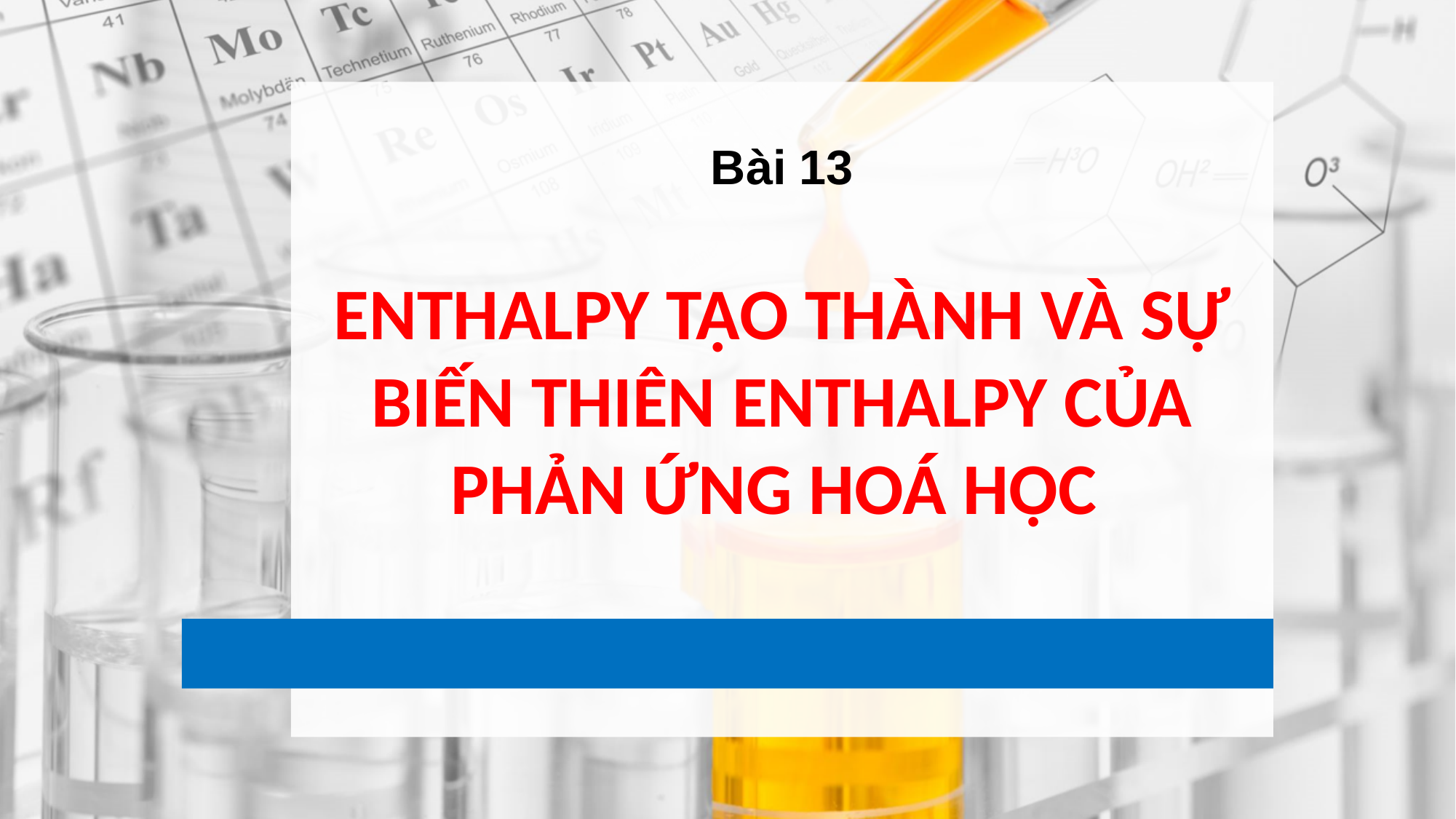

Bài 13
ENTHALPY TẠO THÀNH VÀ SỰ BIẾN THIÊN ENTHALPY CỦA PHẢN ỨNG HOÁ HỌC